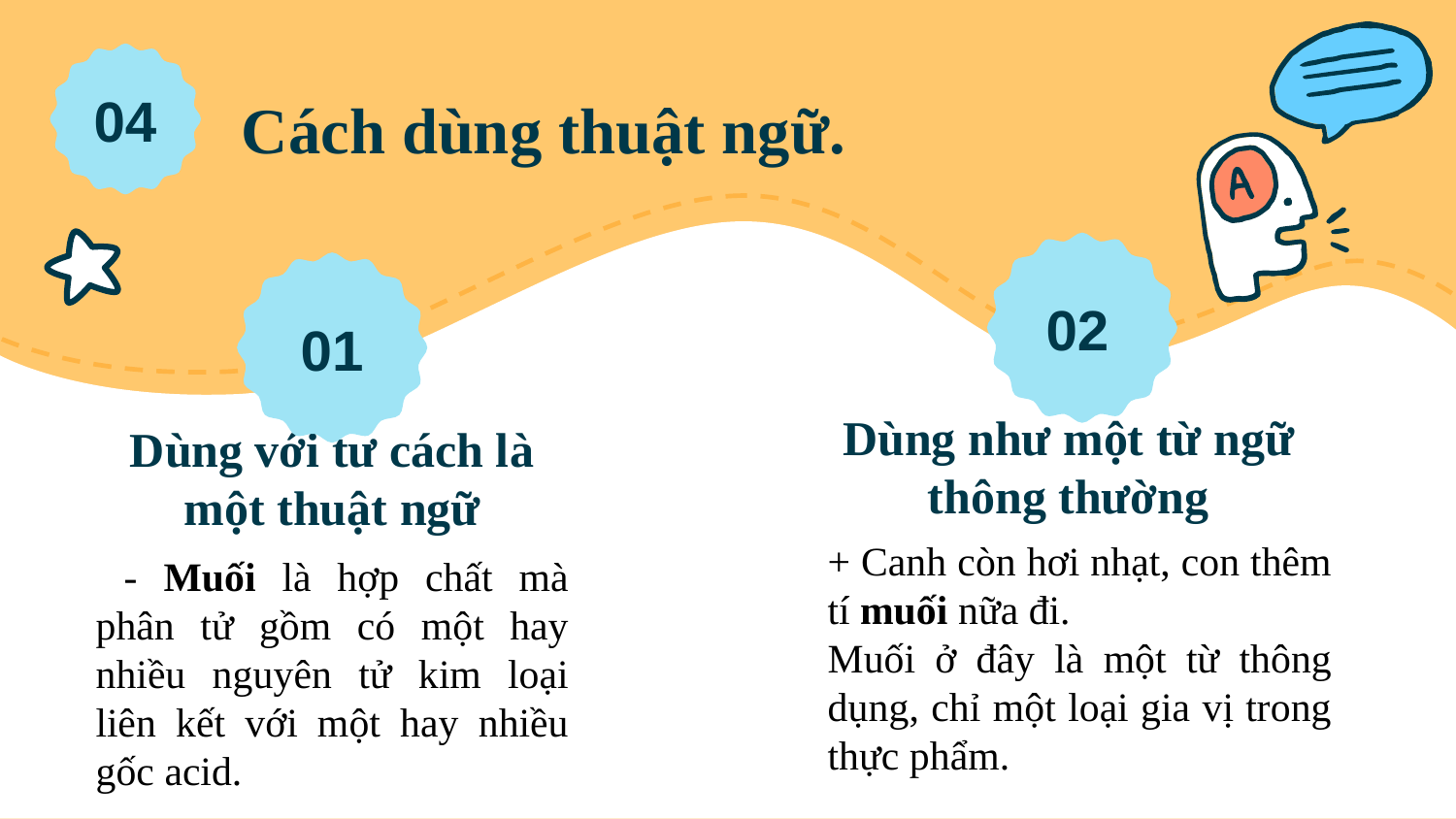

04
# Cách dùng thuật ngữ.

02
01
Dùng như một từ ngữ
thông thường
Dùng với tư cách là một thuật ngữ
+ Canh còn hơi nhạt, con thêm tí muối nữa đi.
Muối ở đây là một từ thông dụng, chỉ một loại gia vị trong thực phẩm.
- Muối là hợp chất mà phân tử gồm có một hay nhiều nguyên tử kim loại liên kết với một hay nhiều gốc acid.